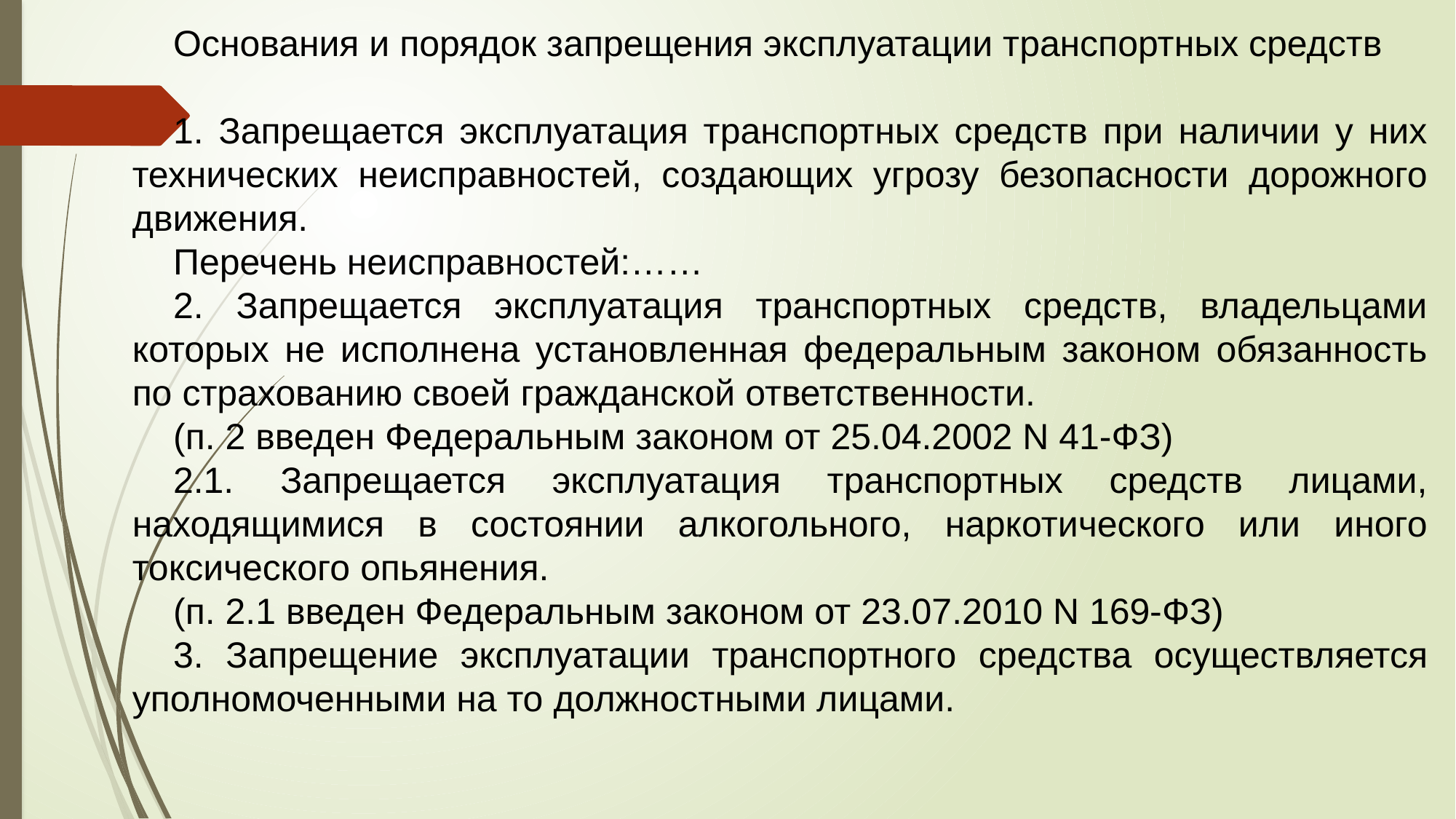

Основания и порядок запрещения эксплуатации транспортных средств

1. Запрещается эксплуатация транспортных средств при наличии у них технических неисправностей, создающих угрозу безопасности дорожного движения.
Перечень неисправностей:……
2. Запрещается эксплуатация транспортных средств, владельцами которых не исполнена установленная федеральным законом обязанность по страхованию своей гражданской ответственности.
(п. 2 введен Федеральным законом от 25.04.2002 N 41-ФЗ)
2.1. Запрещается эксплуатация транспортных средств лицами, находящимися в состоянии алкогольного, наркотического или иного токсического опьянения.
(п. 2.1 введен Федеральным законом от 23.07.2010 N 169-ФЗ)
3. Запрещение эксплуатации транспортного средства осуществляется уполномоченными на то должностными лицами.